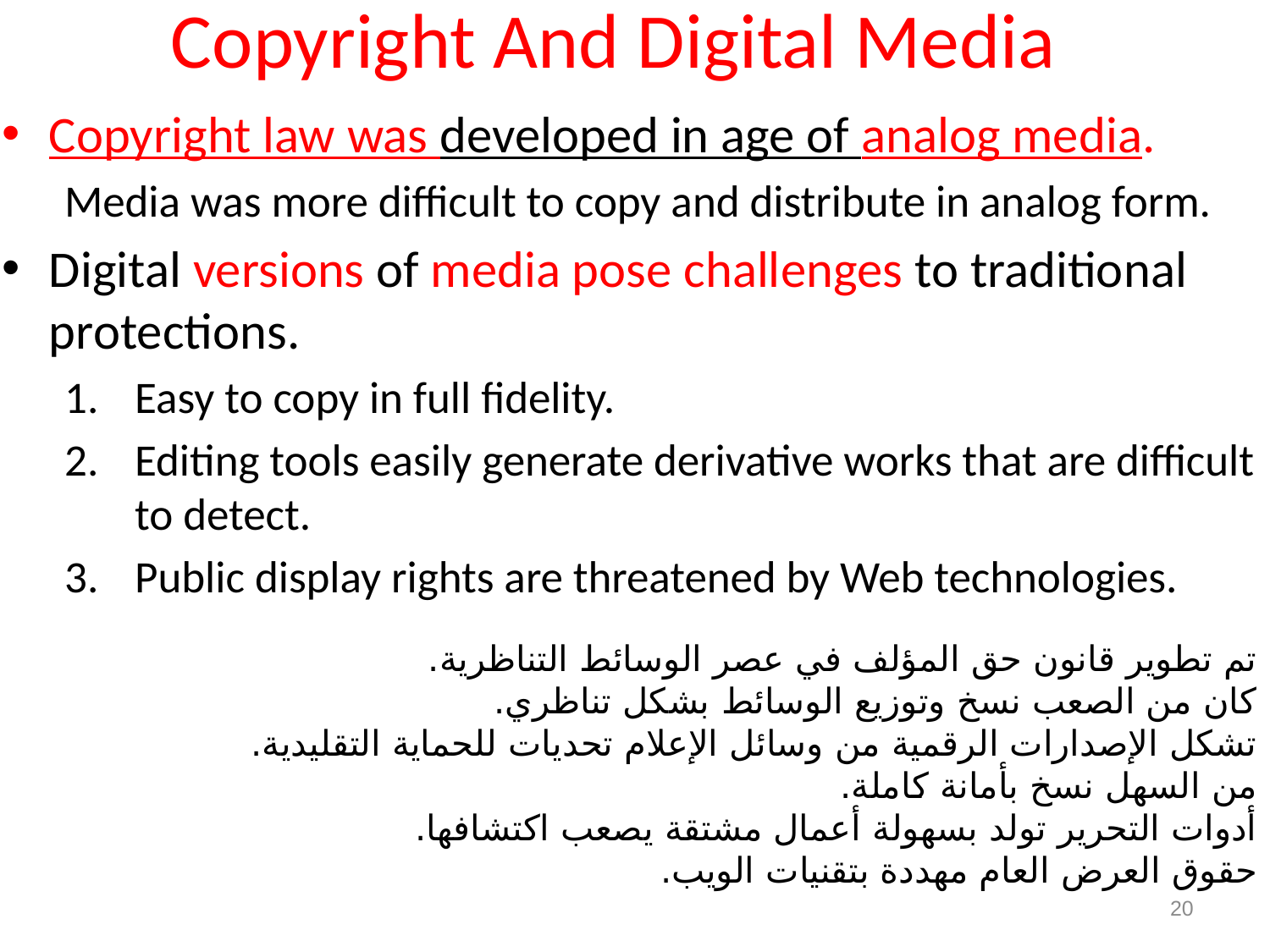

# Copyright And Digital Media
Copyright law was developed in age of analog media.
Media was more difficult to copy and distribute in analog form.
Digital versions of media pose challenges to traditional protections.
Easy to copy in full fidelity.
Editing tools easily generate derivative works that are difficult to detect.
Public display rights are threatened by Web technologies.
تم تطوير قانون حق المؤلف في عصر الوسائط التناظرية.
كان من الصعب نسخ وتوزيع الوسائط بشكل تناظري.
تشكل الإصدارات الرقمية من وسائل الإعلام تحديات للحماية التقليدية.
من السهل نسخ بأمانة كاملة.
أدوات التحرير تولد بسهولة أعمال مشتقة يصعب اكتشافها.
حقوق العرض العام مهددة بتقنيات الويب.
20